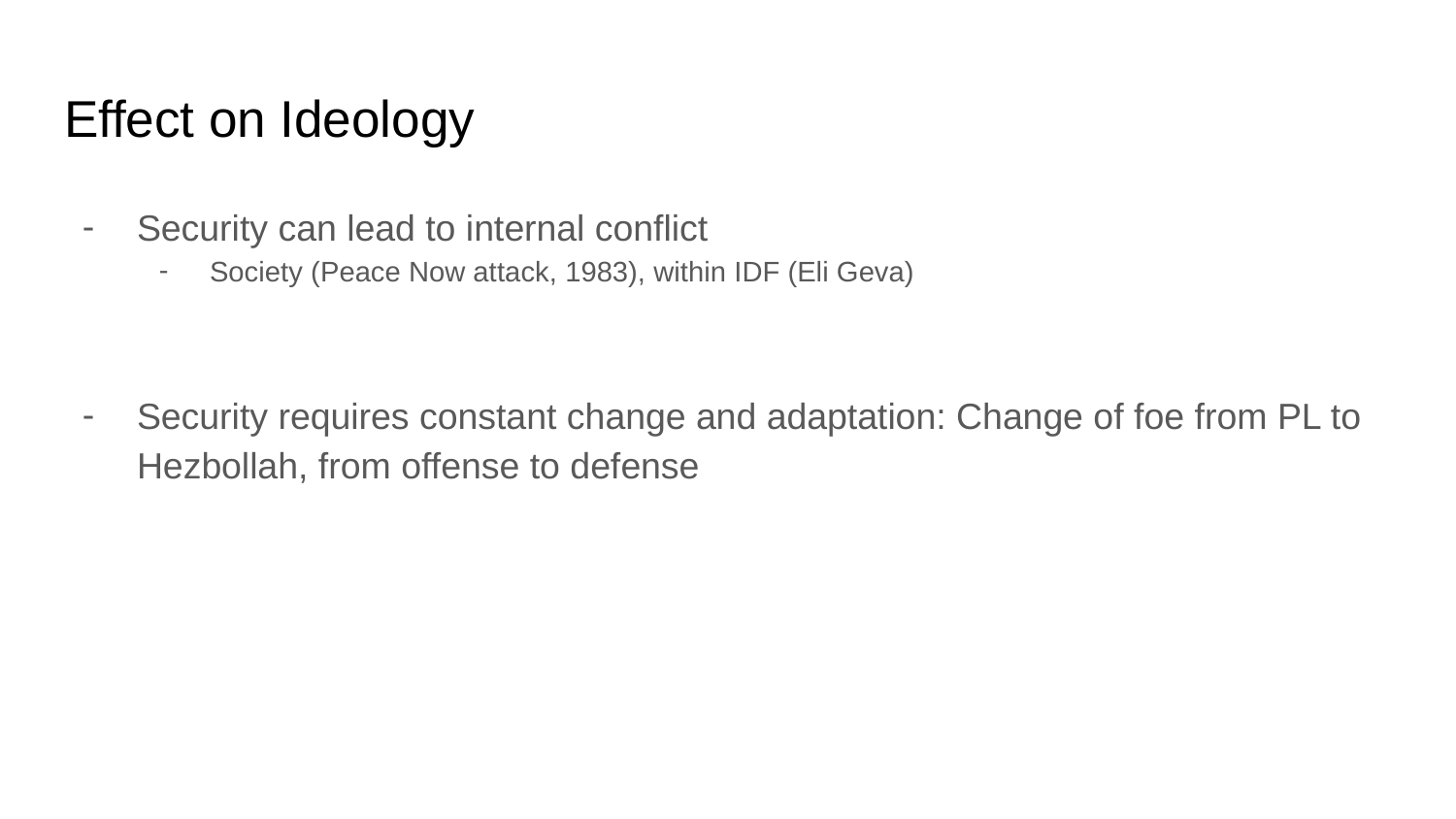

# Effect on Ideology
Security can lead to internal conflict
Society (Peace Now attack, 1983), within IDF (Eli Geva)

Security requires constant change and adaptation: Change of foe from PL to Hezbollah, from offense to defense